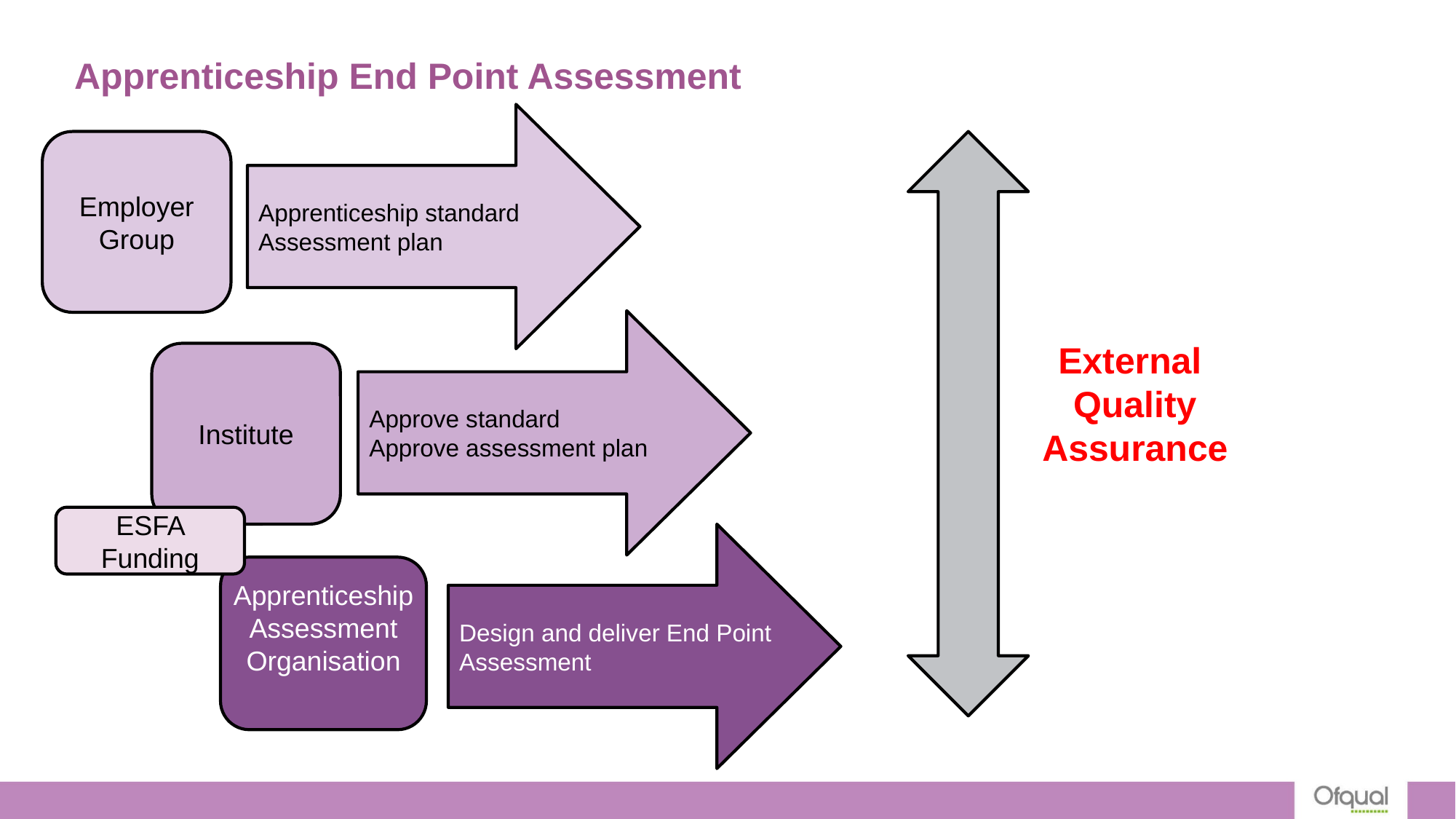

# Apprenticeship End Point Assessment
 Apprenticeship standard
 Assessment plan
Employer
Group

 Approve standard
 Approve assessment plan
External
Quality
Assurance
Institute
ESFA Funding
 Design and deliver End Point
 Assessment
Apprenticeship Assessment Organisation